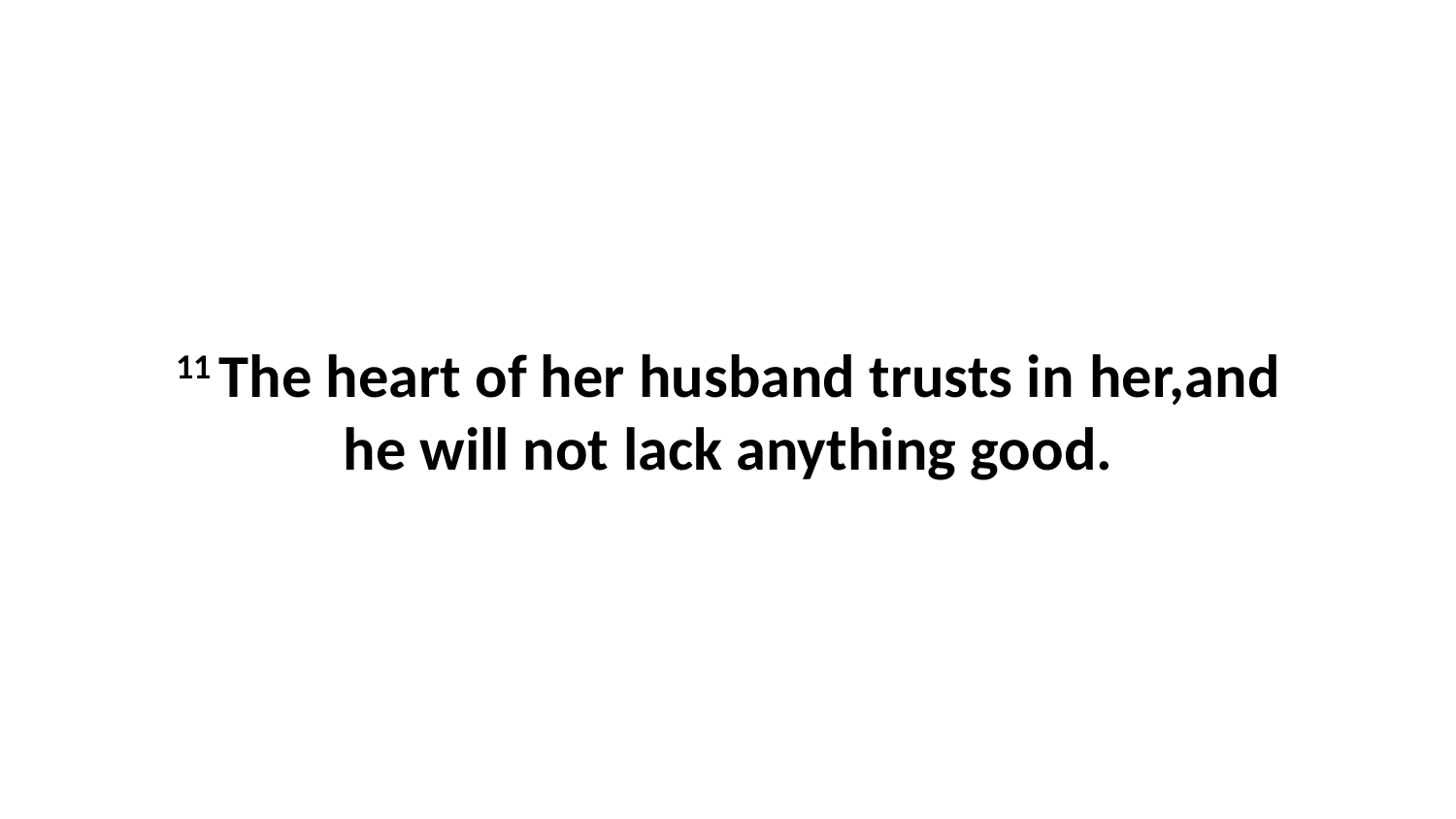

11 The heart of her husband trusts in her,and he will not lack anything good.